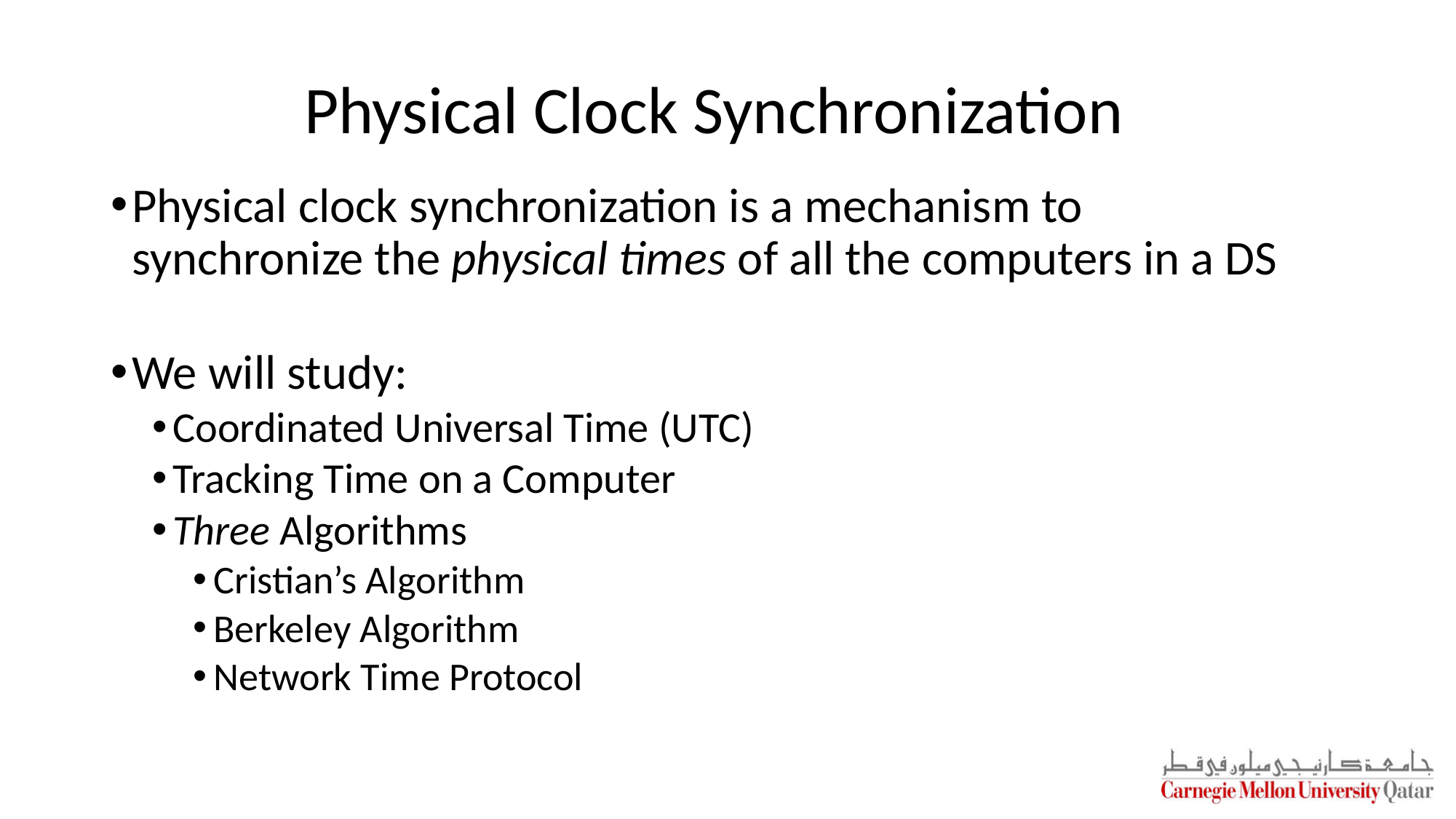

# Physical Clock Synchronization
Physical clock synchronization is a mechanism to synchronize the physical times of all the computers in a DS

We will study:
Coordinated Universal Time (UTC)
Tracking Time on a Computer
Three Algorithms
Cristian’s Algorithm
Berkeley Algorithm
Network Time Protocol